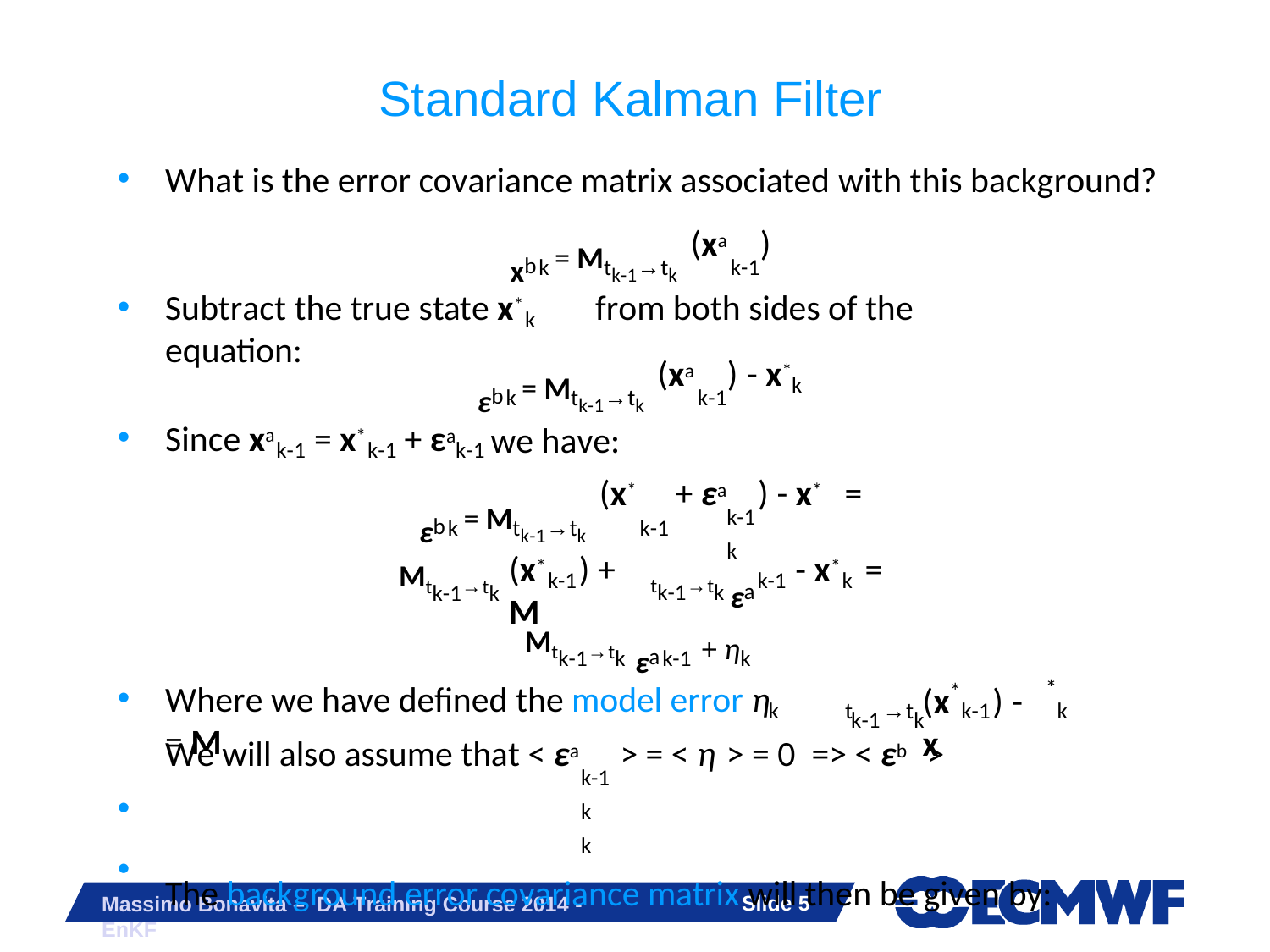

# Standard Kalman Filter
What is the error covariance matrix associated with this background?
xb
(xa	)
k = Mtk-1→tk	k-1
Subtract the true state x*	from both sides of the equation:
k
εb
(xa	) - x*
k = Mtk-1→tk	k-1
k
Since xa
= x*	+ εa
we have:
k-1
k-1
k-1
εb
(x*	+ εa	) - x*	=
k-1	k
k = Mtk-1→tk	k-1
(x*	) + M
εa
- x*	=
Mtk-1→tk
k-1
tk-1→tk
k-1
k
εa
Mtk-1→tk
k-1  + ηk
Where we have defined the model error η	= M
•
•
*
*
k
(x	) - x
k	t	→t
k-1
k-1	k
We will also assume that < εa	> = < η > = 0  => < εb	>
k-1	k	k
The background error covariance matrix will then be given by:

Slide 5
Massimo Bonavita –  DA Training Course 2014 - EnKF